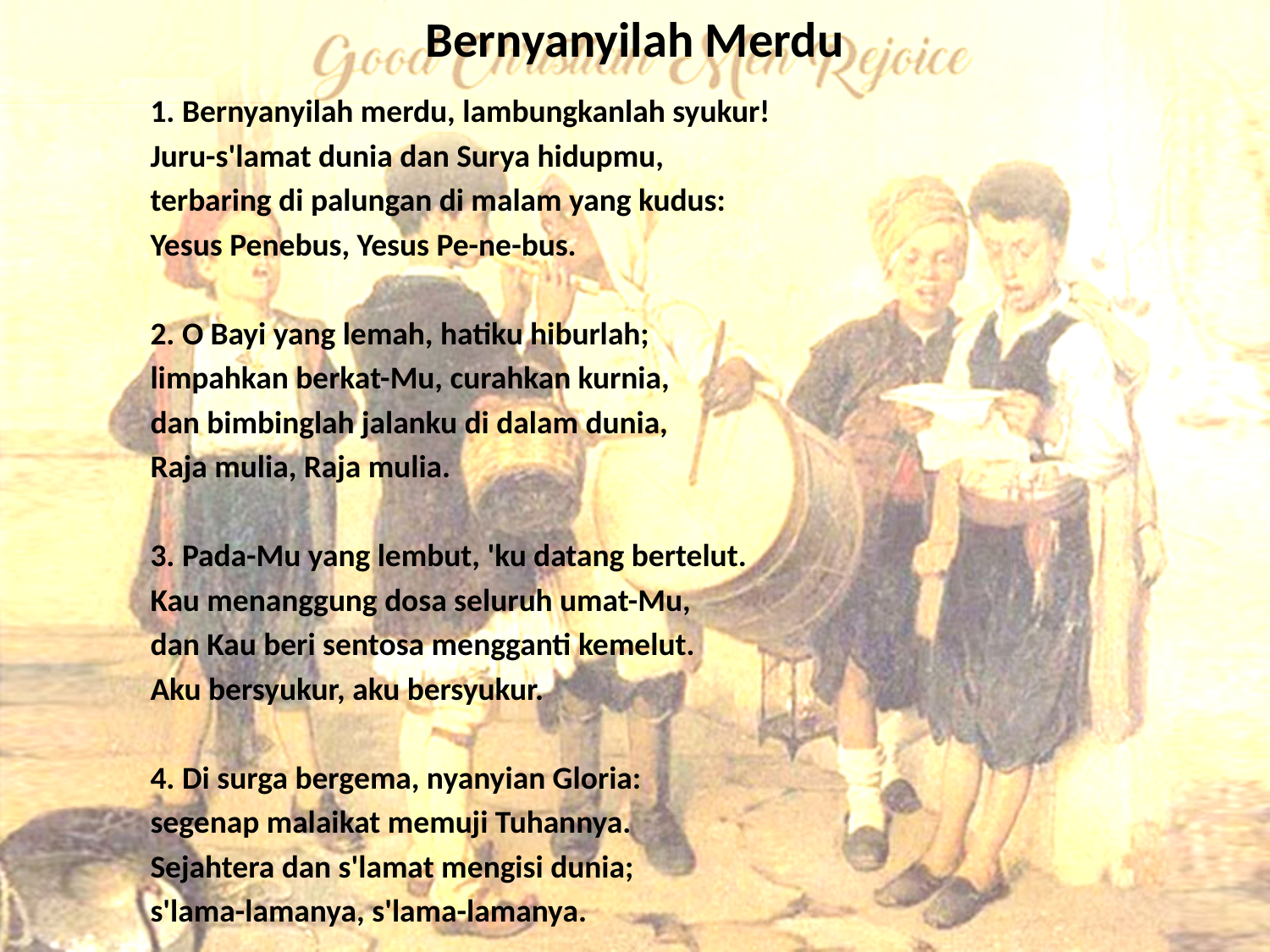

# Bernyanyilah Merdu
1. Bernyanyilah merdu, lambungkanlah syukur!
Juru-s'lamat dunia dan Surya hidupmu,
terbaring di palungan di malam yang kudus:
Yesus Penebus, Yesus Pe-ne-bus.

2. O Bayi yang lemah, hatiku hiburlah;
limpahkan berkat-Mu, curahkan kurnia,
dan bimbinglah jalanku di dalam dunia,
Raja mulia, Raja mulia.

3. Pada-Mu yang lembut, 'ku datang bertelut.
Kau menanggung dosa seluruh umat-Mu,
dan Kau beri sentosa mengganti kemelut.
Aku bersyukur, aku bersyukur.

4. Di surga bergema, nyanyian Gloria:
segenap malaikat memuji Tuhannya.
Sejahtera dan s'lamat mengisi dunia;
s'lama-lamanya, s'lama-lamanya.